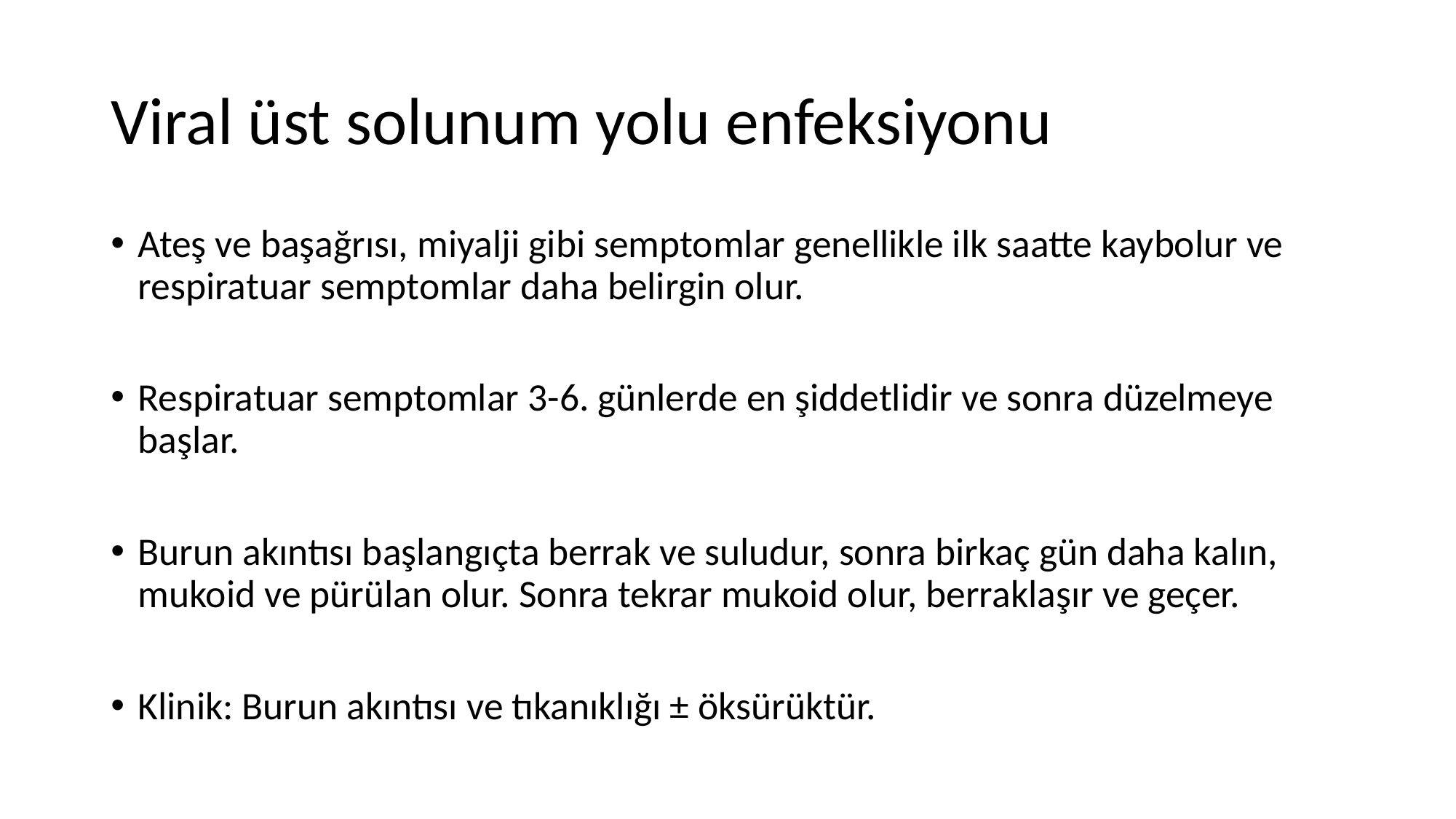

# Viral üst solunum yolu enfeksiyonu
Ateş ve başağrısı, miyalji gibi semptomlar genellikle ilk saatte kaybolur ve respiratuar semptomlar daha belirgin olur.

Respiratuar semptomlar 3-6. günlerde en şiddetlidir ve sonra düzelmeye başlar.

Burun akıntısı başlangıçta berrak ve suludur, sonra birkaç gün daha kalın, mukoid ve pürülan olur. Sonra tekrar mukoid olur, berraklaşır ve geçer.

Klinik: Burun akıntısı ve tıkanıklığı ± öksürüktür.